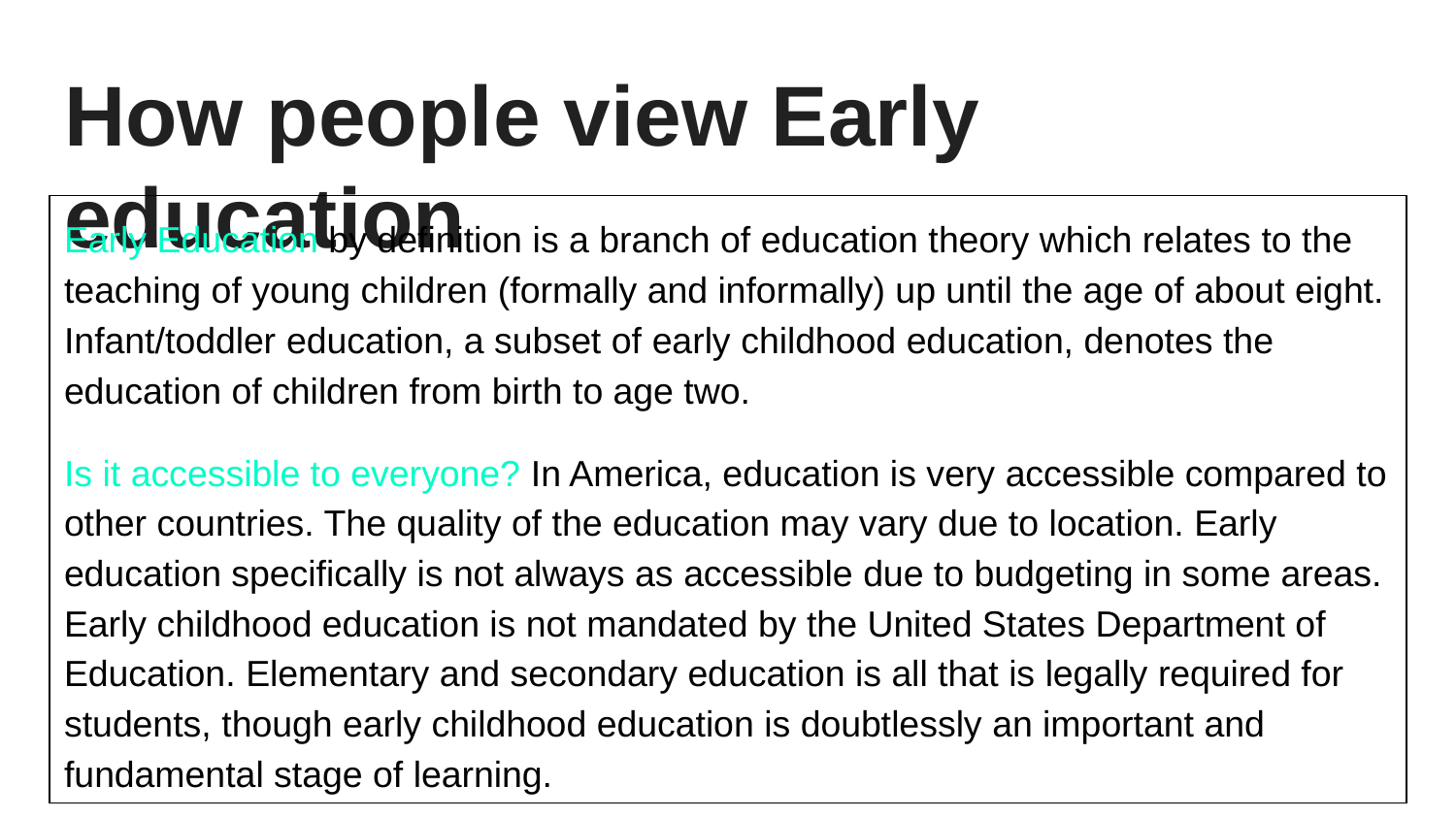

# How people view Early education
Early Education by definition is a branch of education theory which relates to the teaching of young children (formally and informally) up until the age of about eight. Infant/toddler education, a subset of early childhood education, denotes the education of children from birth to age two.
Is it accessible to everyone? In America, education is very accessible compared to other countries. The quality of the education may vary due to location. Early education specifically is not always as accessible due to budgeting in some areas. Early childhood education is not mandated by the United States Department of Education. Elementary and secondary education is all that is legally required for students, though early childhood education is doubtlessly an important and fundamental stage of learning.